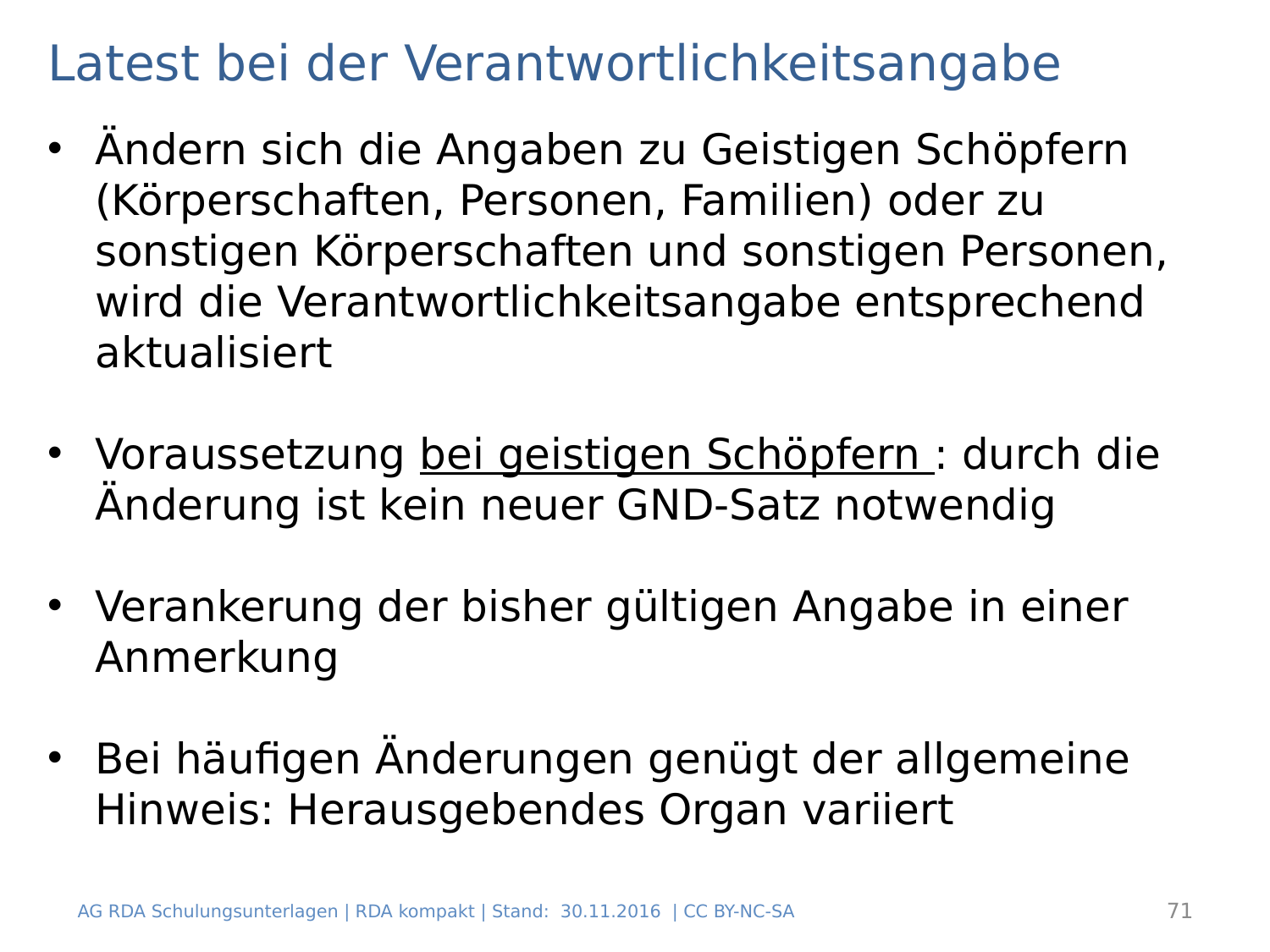

# Latest bei der Verantwortlichkeitsangabe
Ändern sich die Angaben zu Geistigen Schöpfern (Körperschaften, Personen, Familien) oder zu sonstigen Körperschaften und sonstigen Personen, wird die Verantwortlichkeitsangabe entsprechend aktualisiert

Voraussetzung bei geistigen Schöpfern : durch die Änderung ist kein neuer GND-Satz notwendig

Verankerung der bisher gültigen Angabe in einer Anmerkung

Bei häufigen Änderungen genügt der allgemeine Hinweis: Herausgebendes Organ variiert
AG RDA Schulungsunterlagen | RDA kompakt | Stand:  30.11.2016  | CC BY-NC-SA
71